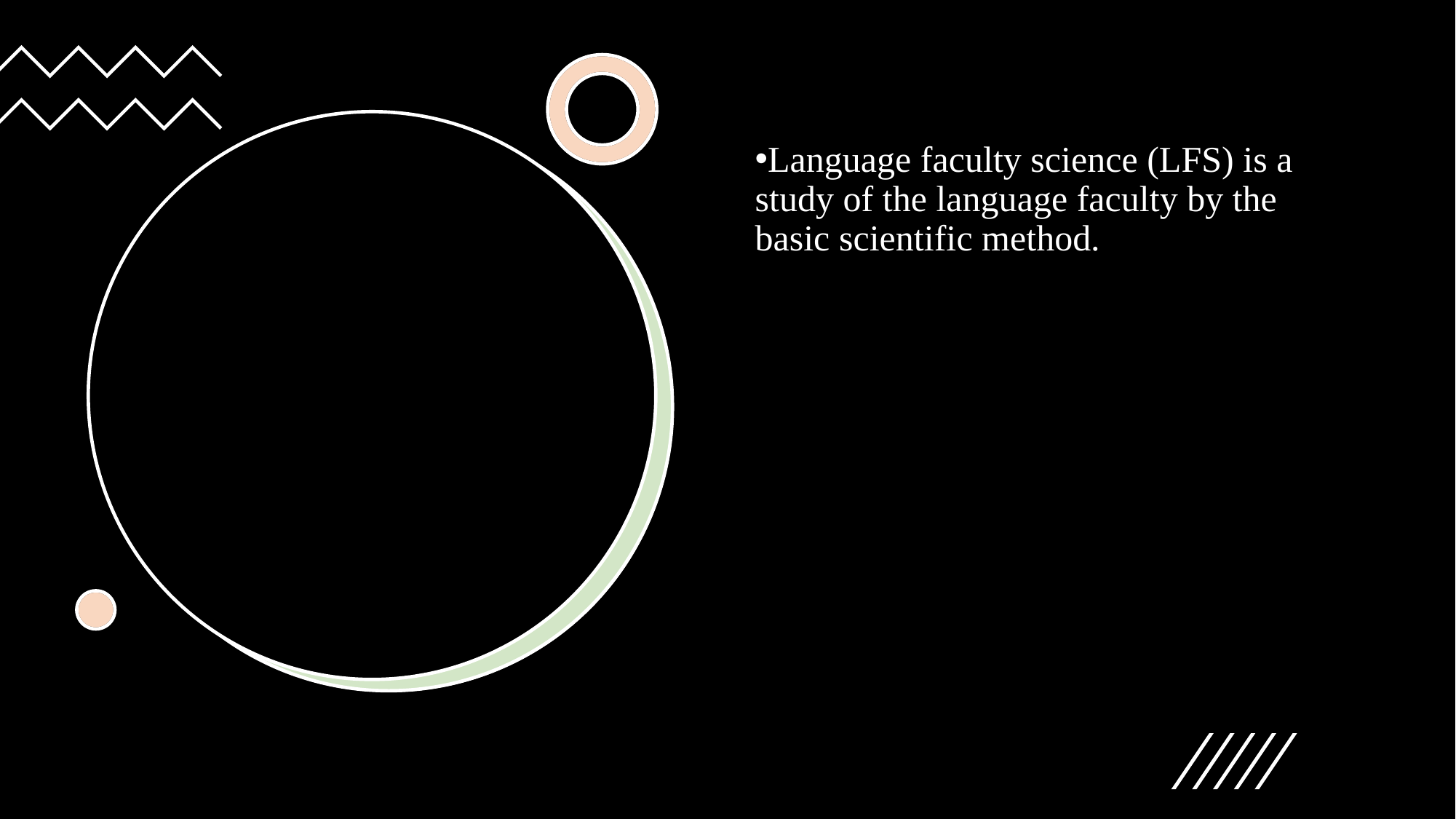

Language faculty science (LFS) is a study of the language faculty by the basic scientific method.